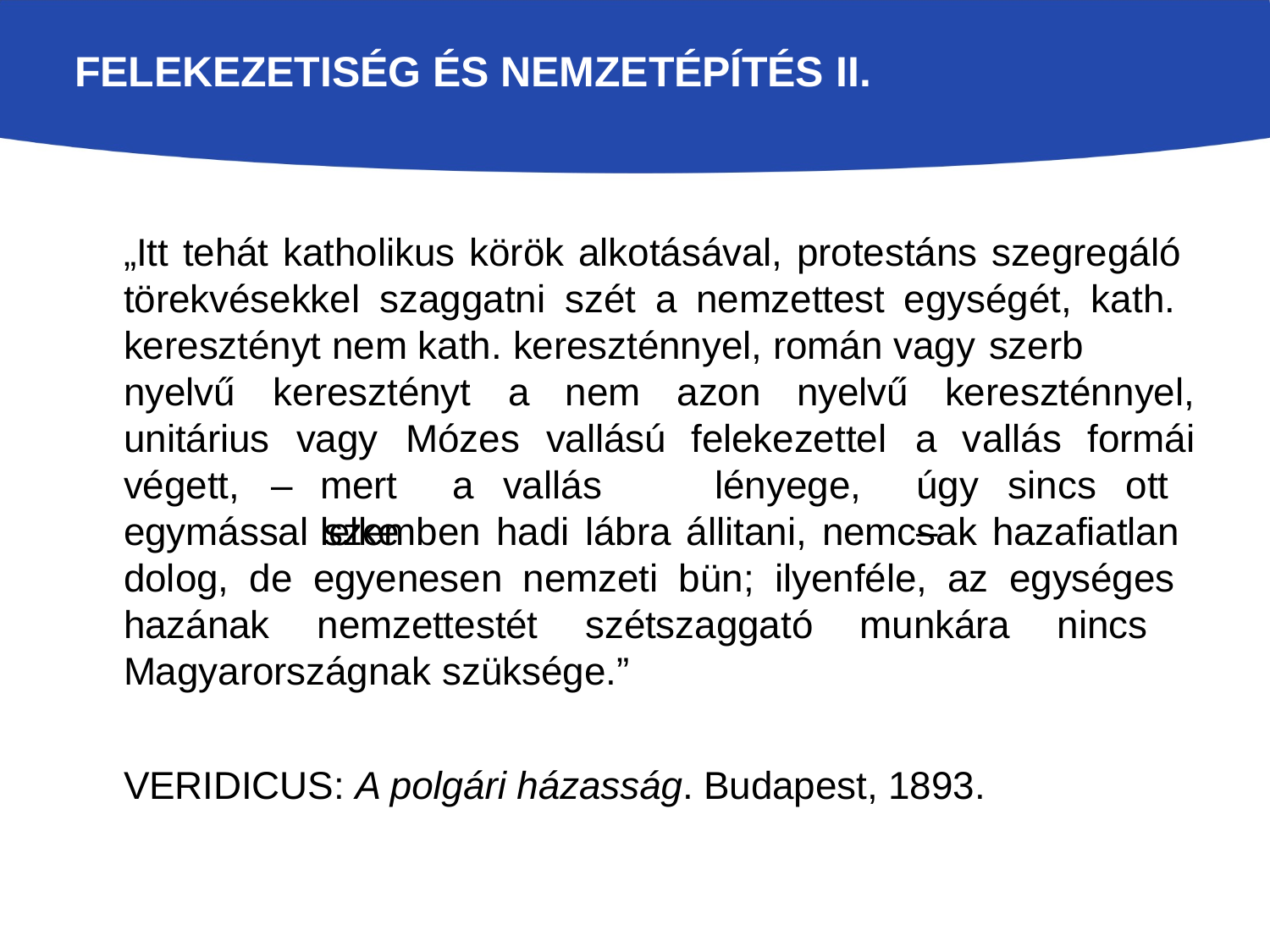

# FELEKEZETISÉG ÉS NEMZETÉPÍTÉS II.
„Itt tehát katholikus körök alkotásával, protestáns szegregáló  törekvésekkel szaggatni szét a nemzettest egységét, kath.  keresztényt nem kath. kereszténnyel, román vagy szerb
nyelvű	keresztényt
unitárius
a	nem	azon	nyelvű	kereszténnyel,
vallás	formái
vagy	Mózes	vallású
mert	a	vallás	lelke
felekezettel	a
lényege,	úgy	sincs	ott	–
végett,	–
egymással szemben hadi lábra állitani, nemcsak hazafiatlan  dolog, de egyenesen nemzeti bün; ilyenféle, az egységes  hazának nemzettestét szétszaggató munkára nincs  Magyarországnak szüksége.”

VERIDICUS: A polgári házasság. Budapest, 1893.